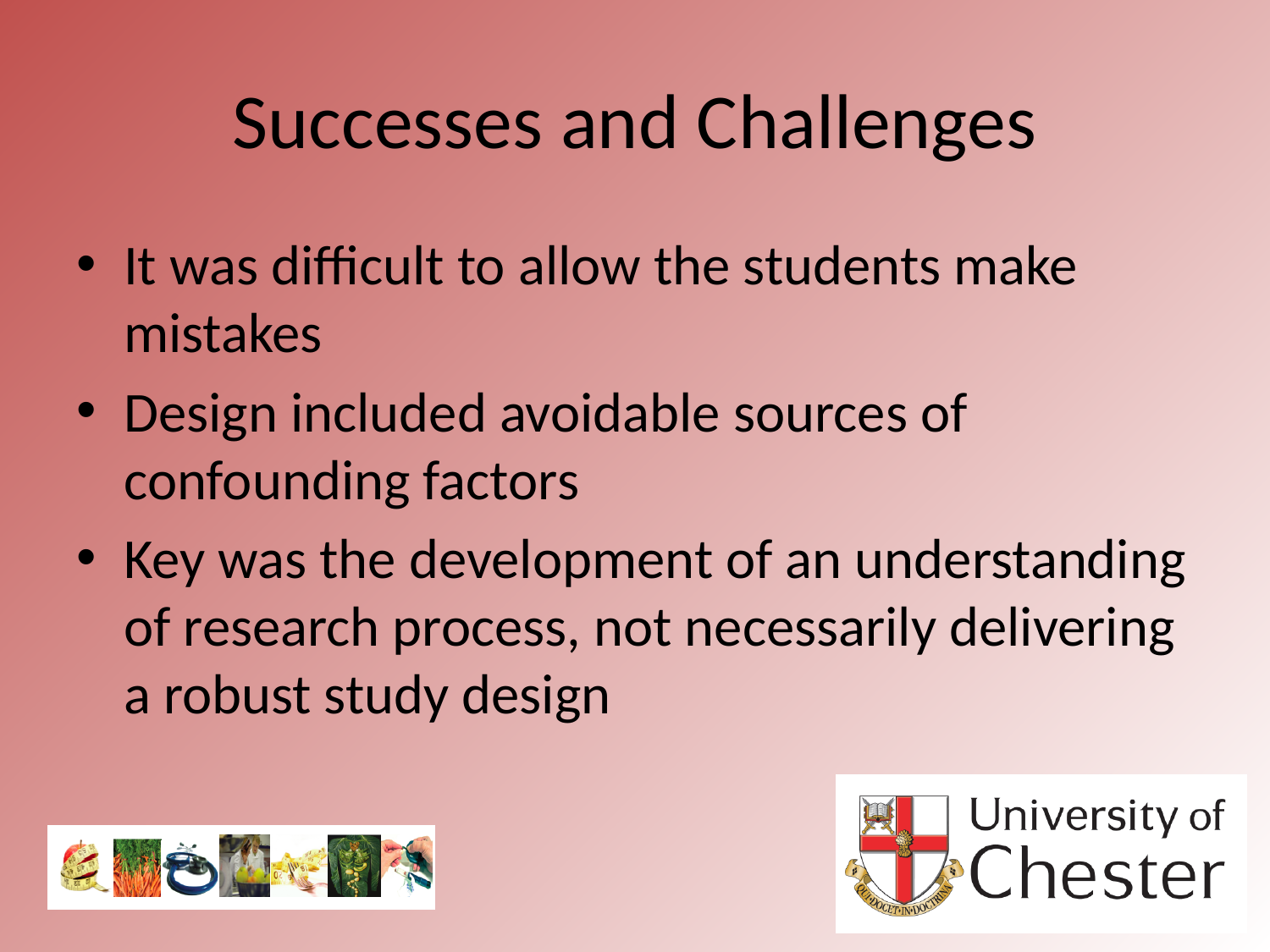

# Successes and Challenges
It was difficult to allow the students make  mistakes
Design included avoidable sources of confounding factors
Key was the development of an understanding of research process, not necessarily delivering a robust study design